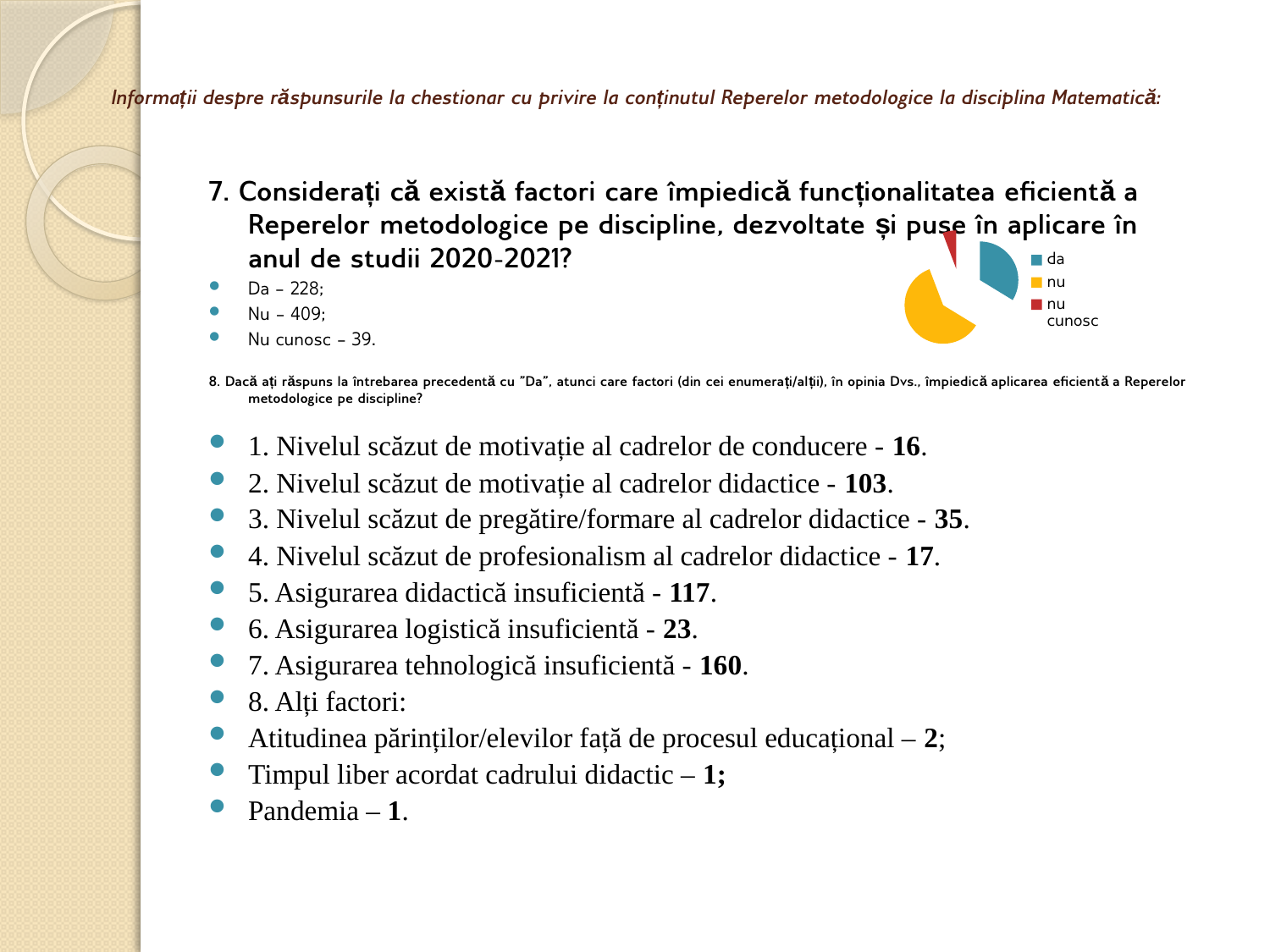

# Informații despre răspunsurile la chestionar cu privire la conținutul Reperelor metodologice la disciplina Matematică:
7. Considerați că există factori care împiedică funcționalitatea eficientă a Reperelor metodologice pe discipline, dezvoltate și puse în aplicare în anul de studii 2020-2021?
Da – 228;
Nu – 409;
Nu cunosc – 39.

8. Dacă ați răspuns la întrebarea precedentă cu ”Da”, atunci care factori (din cei enumerați/alții), în opinia Dvs., împiedică aplicarea eficientă a Reperelor metodologice pe discipline?

1. Nivelul scăzut de motivație al cadrelor de conducere - 16.
2. Nivelul scăzut de motivație al cadrelor didactice - 103.
3. Nivelul scăzut de pregătire/formare al cadrelor didactice - 35.
4. Nivelul scăzut de profesionalism al cadrelor didactice - 17.
5. Asigurarea didactică insuficientă - 117.
6. Asigurarea logistică insuficientă - 23.
7. Asigurarea tehnologică insuficientă - 160.
8. Alți factori:
Atitudinea părinților/elevilor față de procesul educațional – 2;
Timpul liber acordat cadrului didactic – 1;
Pandemia – 1.

### Chart

| Category |  |
|---|---|
| da | 228.0 |
| nu | 409.0 |
| nu cunosc | 39.0 |